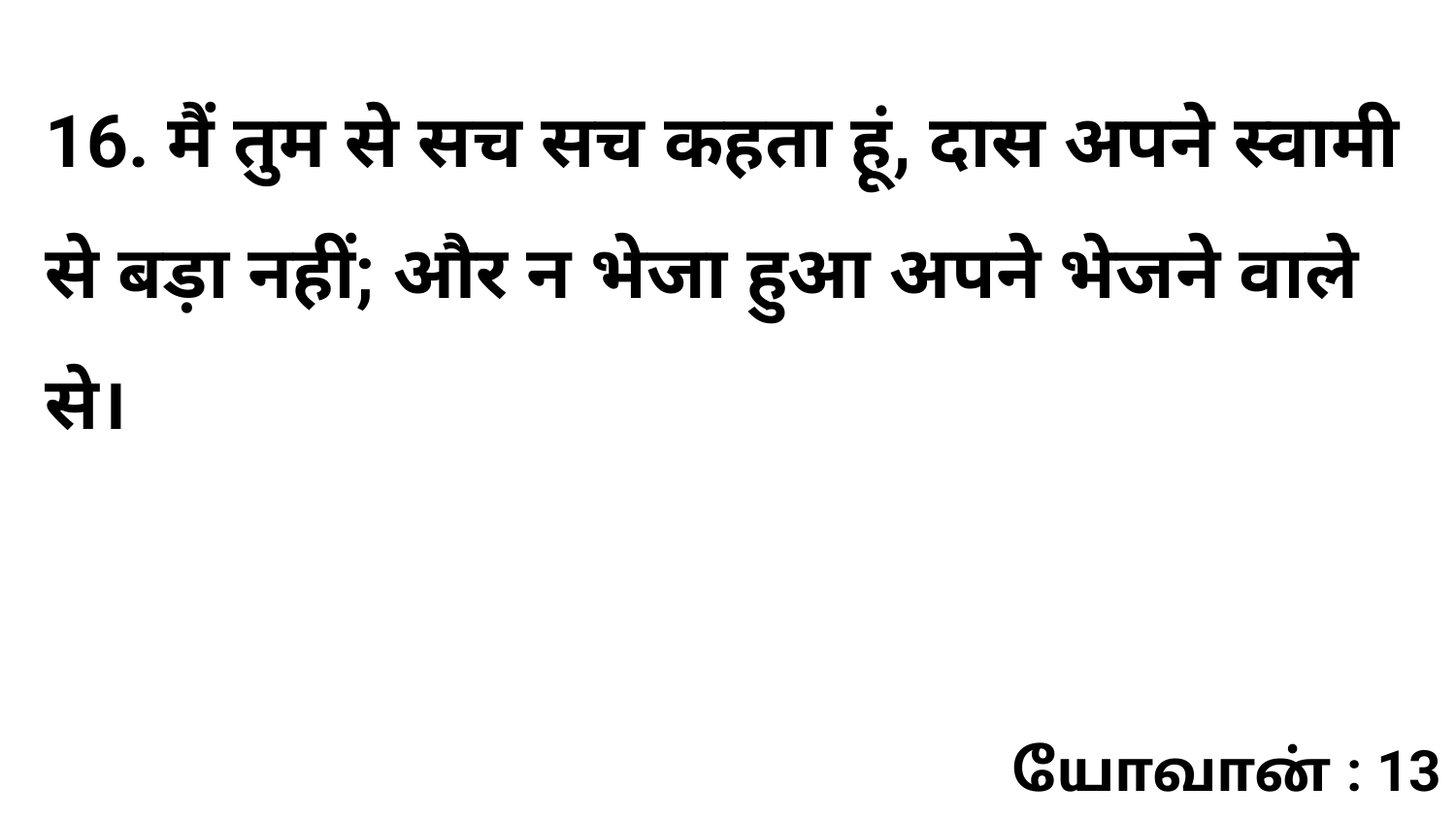

16. मैं तुम से सच सच कहता हूं, दास अपने स्वामी से बड़ा नहीं; और न भेजा हुआ अपने भेजने वाले से।
யோவான் : 13